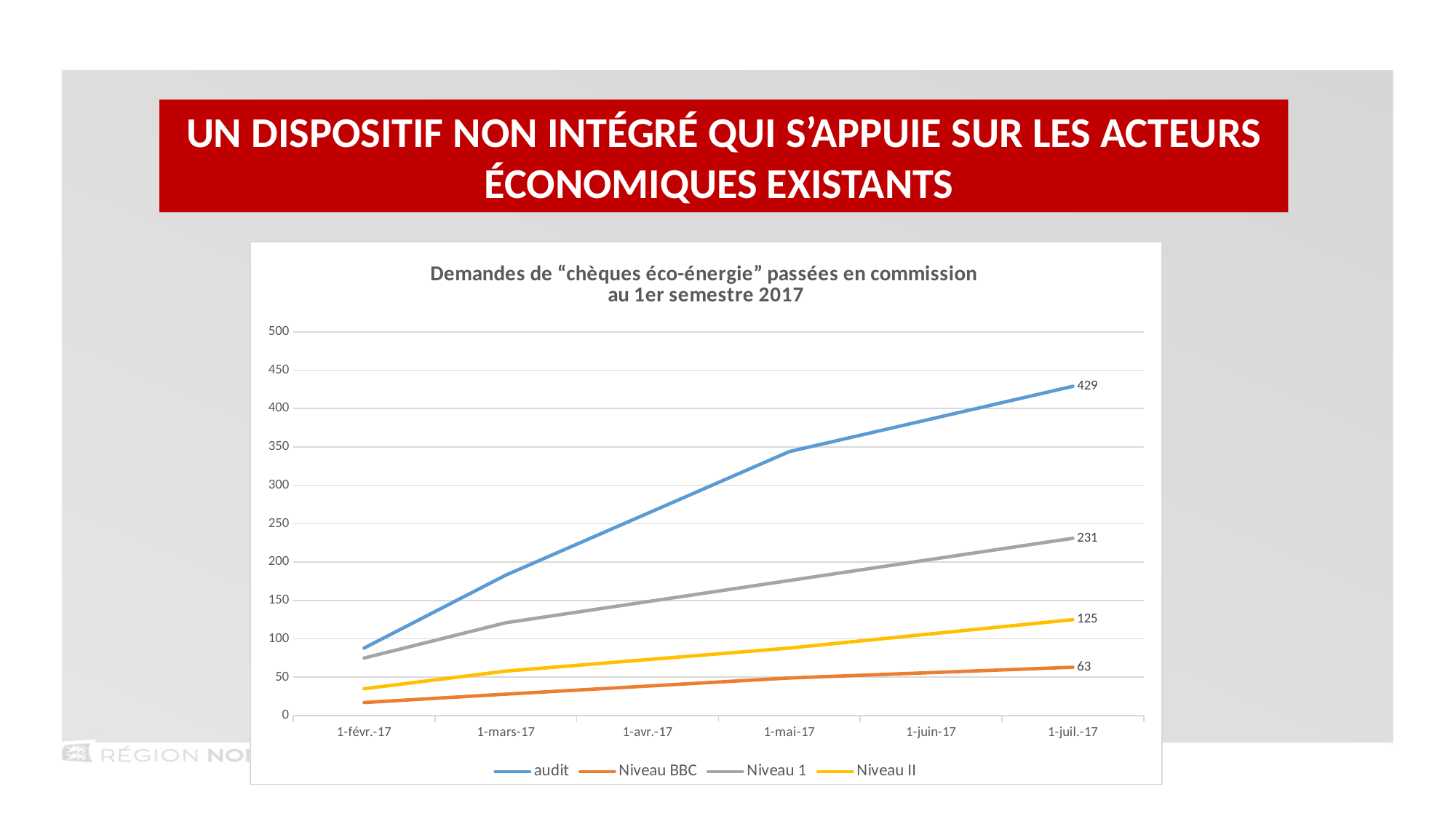

Un dispositif non intégré qui s’appuie sur les acteurs économiques existants

### Chart: Demandes de “chèques éco-énergie” passées en commission
au 1er semestre 2017

| Category | audit | Niveau BBC | Niveau 1 | Niveau II |
|---|---|---|---|---|
| 42772 | 88.0 | 17.0 | 75.0 | 35.0 |
| 42814 | 183.0 | 28.0 | 121.0 | 58.0 |
| 42877 | 344.0 | 49.0 | 176.0 | 88.0 |
| 42927 | 429.0 | 63.0 | 231.0 | 125.0 |